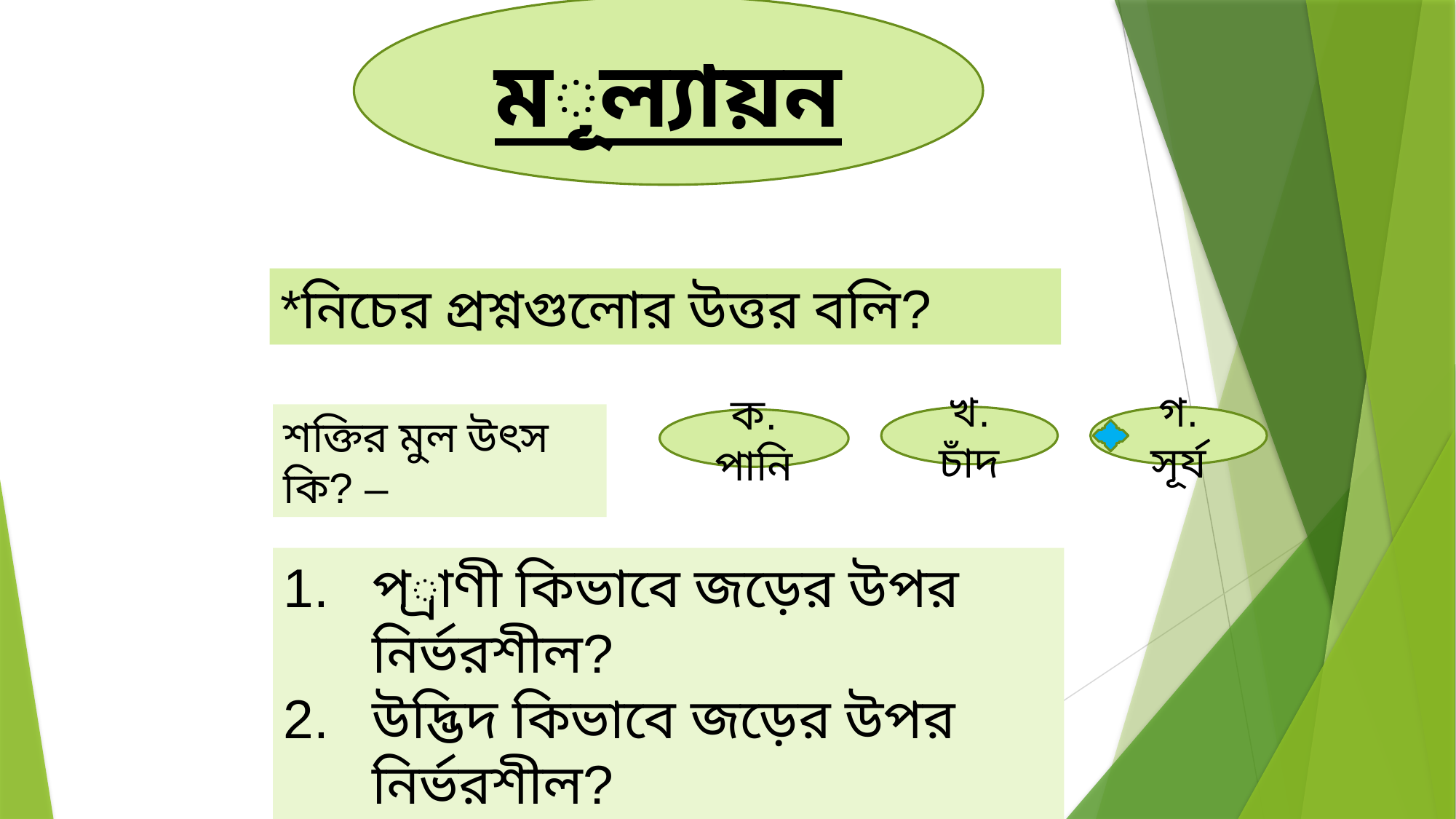

মূল্যায়ন
*নিচের প্রশ্নগুলোর উত্তর বলি?
শক্তির মুল উৎস কি? –
খ. চাঁদ
গ. সূর্য
ক. পানি

প্রাণী কিভাবে জড়ের উপর নির্ভরশীল?
উদ্ভিদ কিভাবে জড়ের উপর নির্ভরশীল?